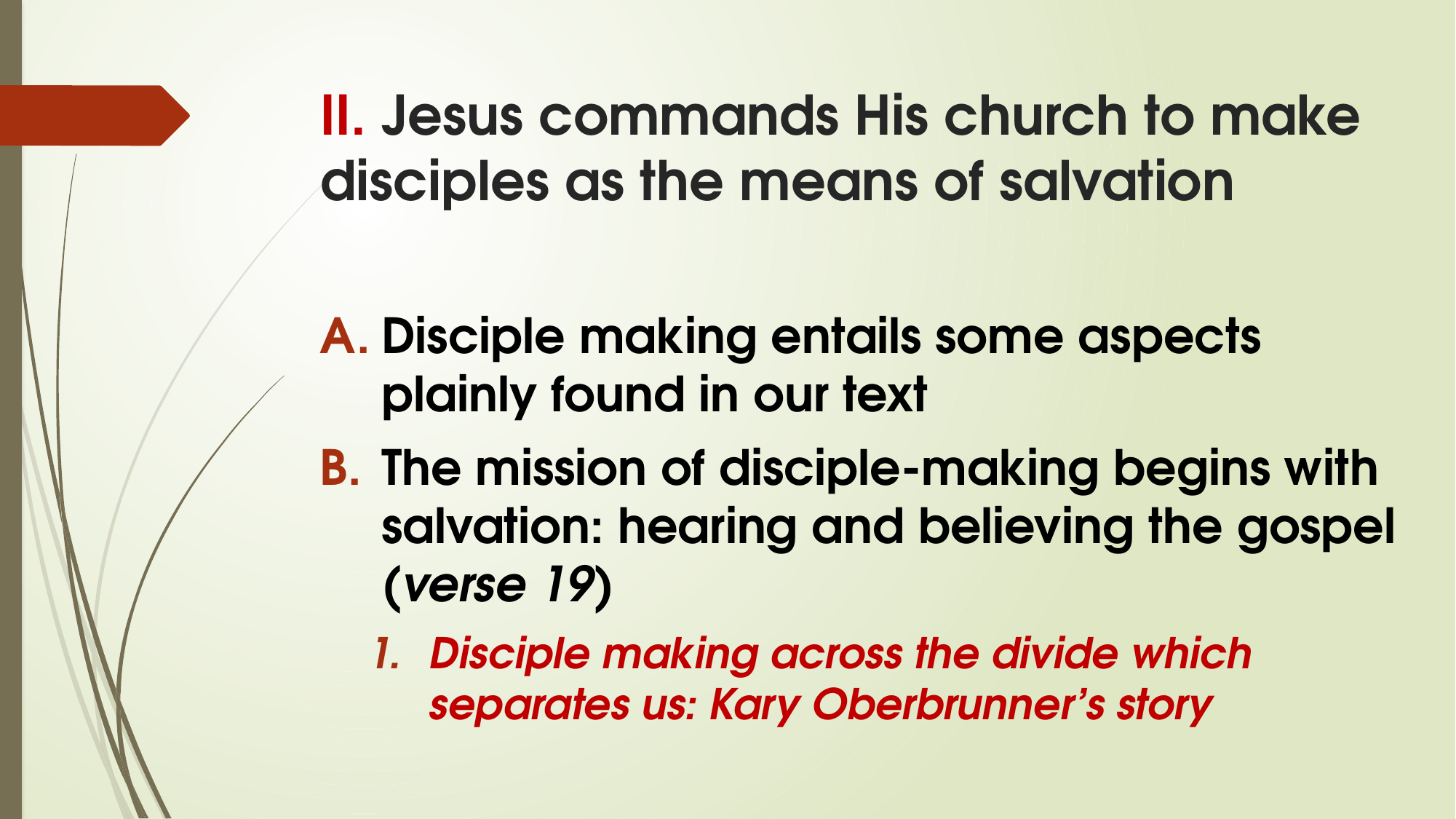

# II. Jesus commands His church to make disciples as the means of salvation
Disciple making entails some aspects plainly found in our text
The mission of disciple-making begins with salvation: hearing and believing the gospel (verse 19)
Disciple making across the divide which separates us: Kary Oberbrunner’s story